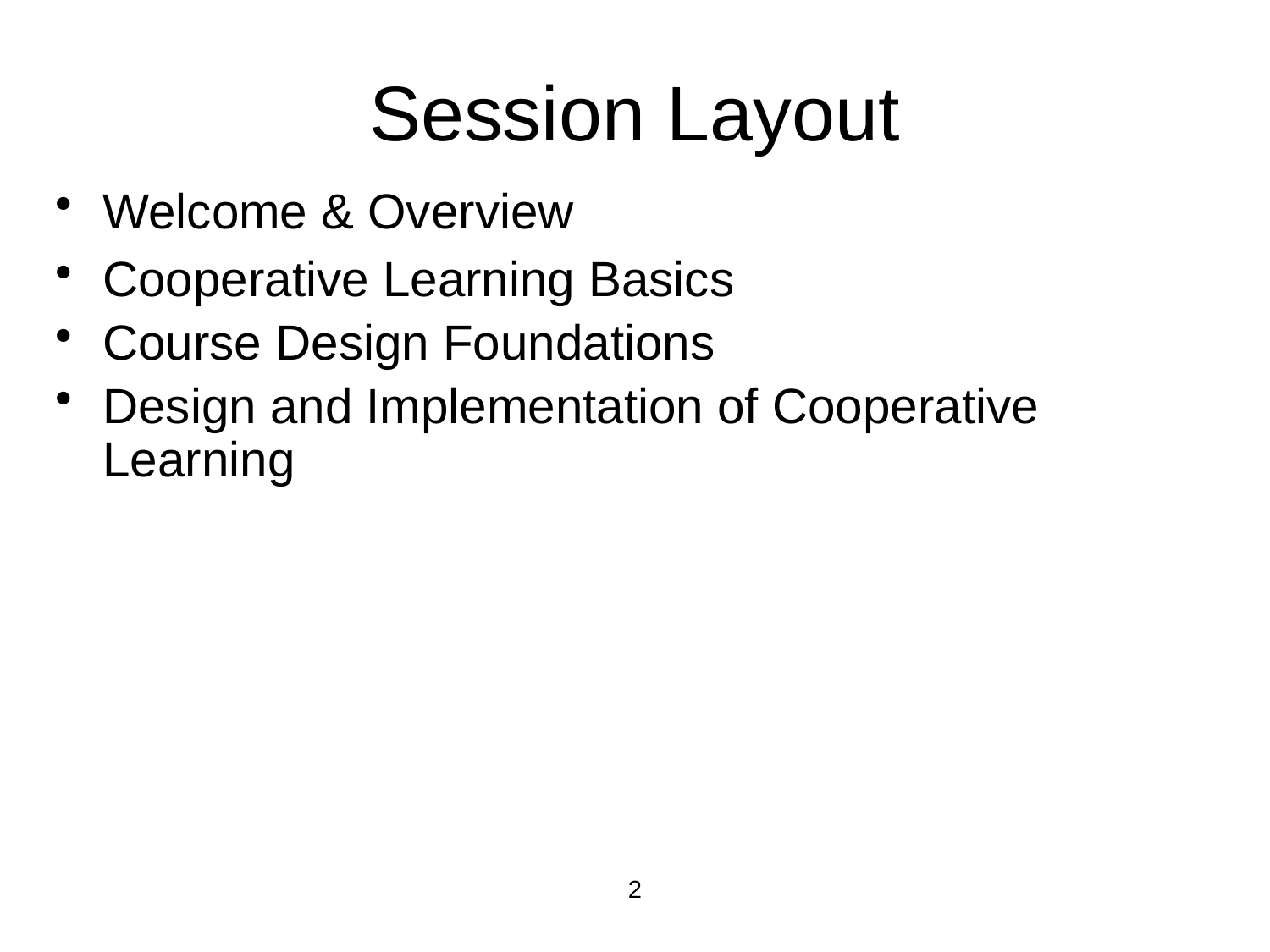

# Session Layout
Welcome & Overview
Cooperative Learning Basics
Course Design Foundations
Design and Implementation of Cooperative Learning
2